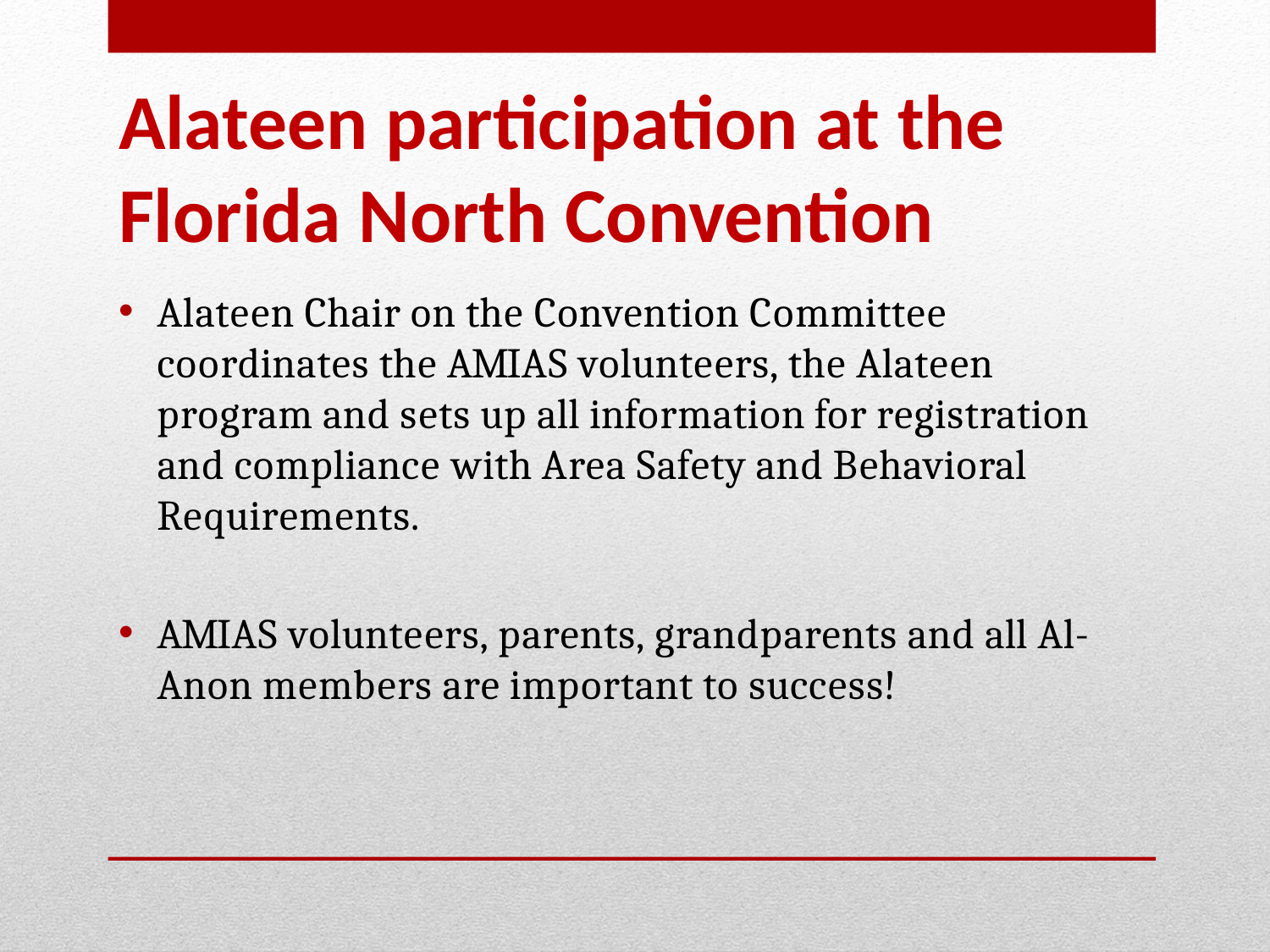

# Alateen participation at the Florida North Convention
Alateen Chair on the Convention Committee coordinates the AMIAS volunteers, the Alateen program and sets up all information for registration and compliance with Area Safety and Behavioral Requirements.

AMIAS volunteers, parents, grandparents and all Al-Anon members are important to success!